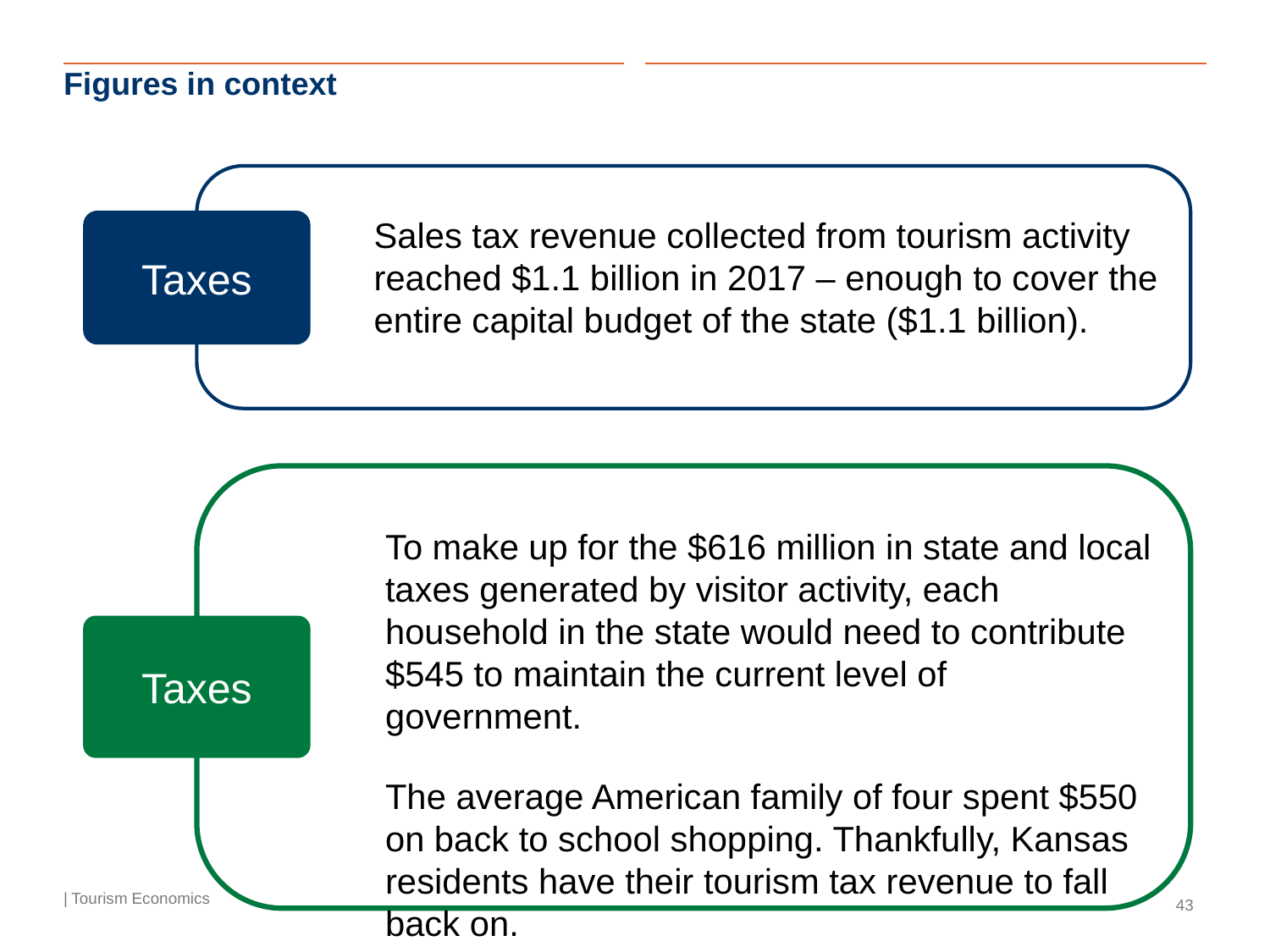

# Figures in context

Sales tax revenue collected from tourism activity reached $1.1 billion in 2017 – enough to cover the entire capital budget of the state ($1.1 billion).
Taxes

To make up for the $616 million in state and local taxes generated by visitor activity, each household in the state would need to contribute $545 to maintain the current level of government.

The average American family of four spent $550 on back to school shopping. Thankfully, Kansas residents have their tourism tax revenue to fall back on.
.

Taxes
| Tourism Economics
43